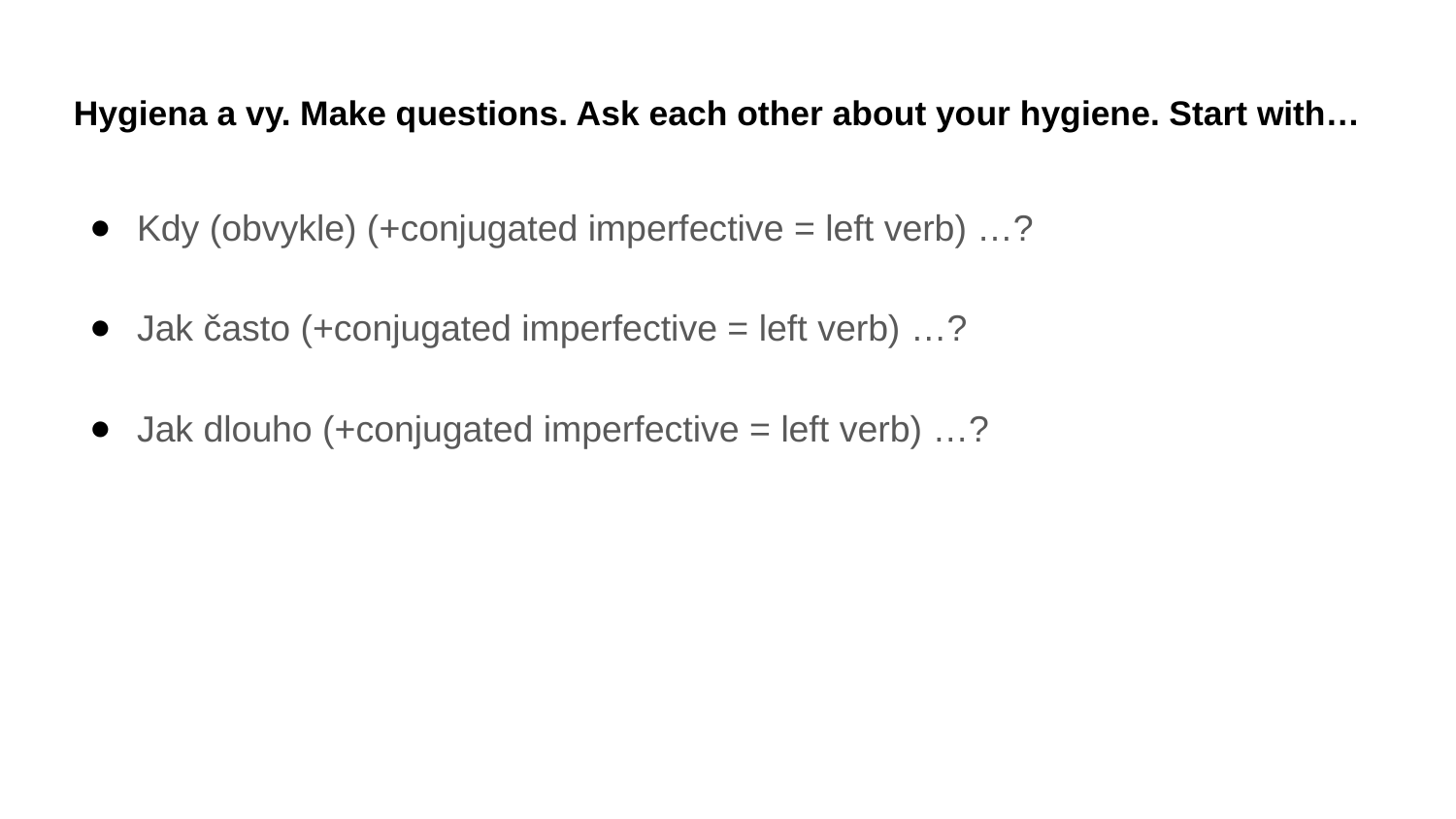

# Hygiena a vy. Make questions. Ask each other about your hygiene. Start with…

Kdy (obvykle) (+conjugated imperfective = left verb) …?
Jak často (+conjugated imperfective = left verb) …?
Jak dlouho (+conjugated imperfective = left verb) …?